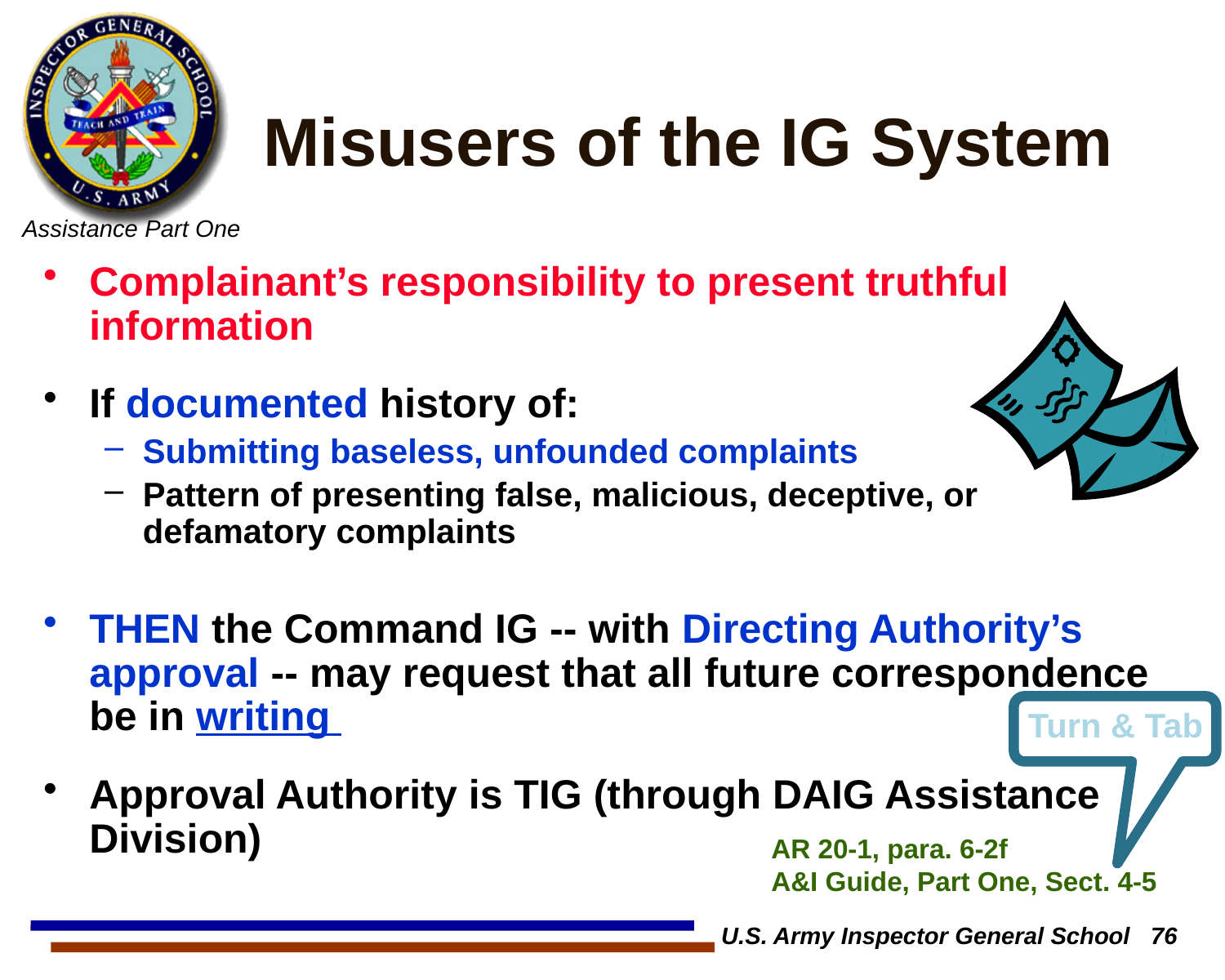

# Misusers of the IG System
Complainant’s responsibility to present truthful information

If documented history of:
Submitting baseless, unfounded complaints
Pattern of presenting false, malicious, deceptive, or defamatory complaints

THEN the Command IG -- with Directing Authority’s approval -- may request that all future correspondence be in writing

Approval Authority is TIG (through DAIG Assistance Division)

Turn & Tab
AR 20-1, para. 6-2f
A&I Guide, Part One, Sect. 4-5
U.S. Army Inspector General School   76